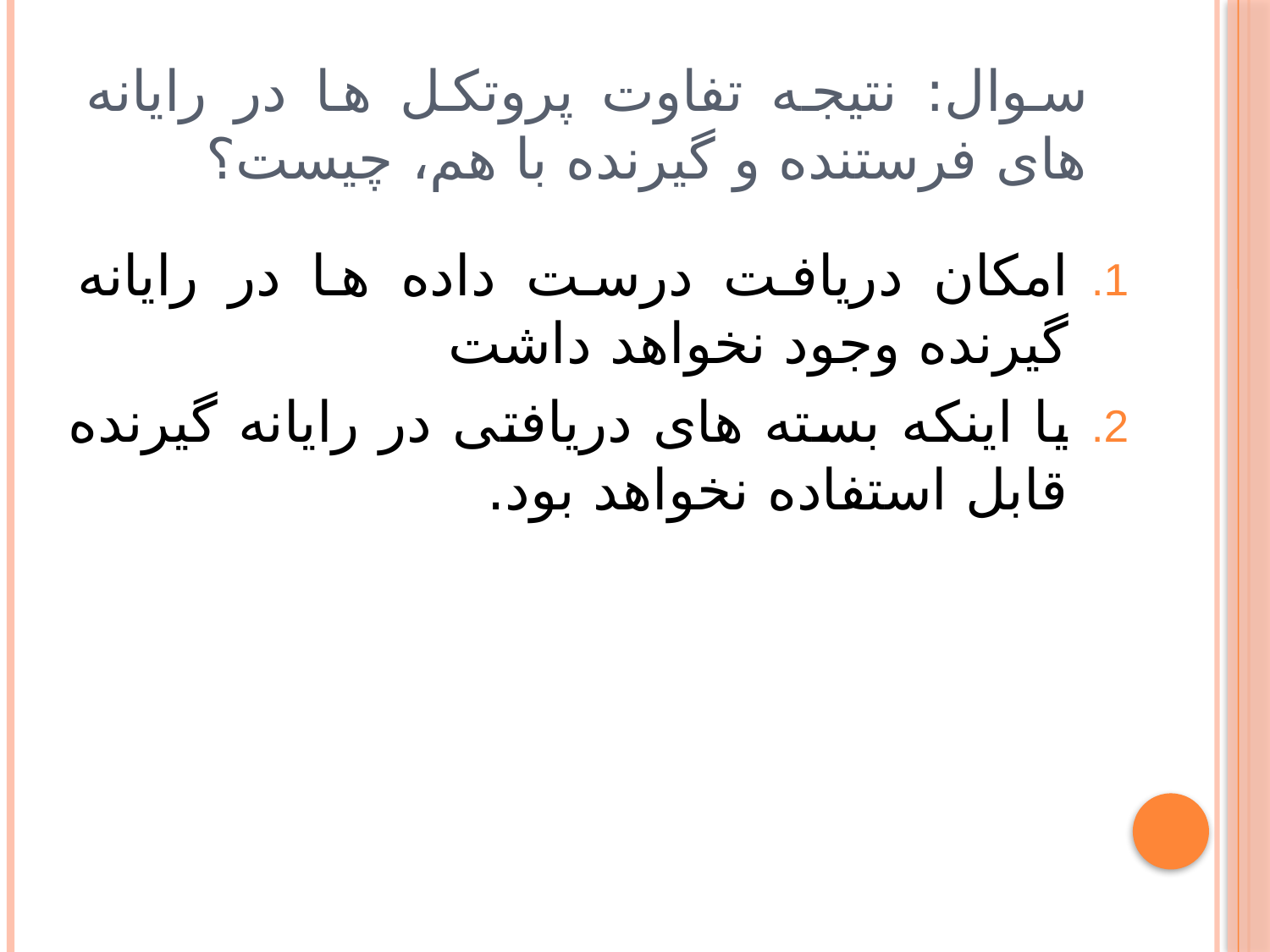

# سوال: نتیجه تفاوت پروتکل ها در رايانه های فرستنده و گيرنده با هم، چیست؟
امکان دريافت درست داده ها در رايانه گيرنده وجود نخواهد داشت
يا اينکه بسته های دريافتی در رايانه گيرنده قابل استفاده نخواهد بود.